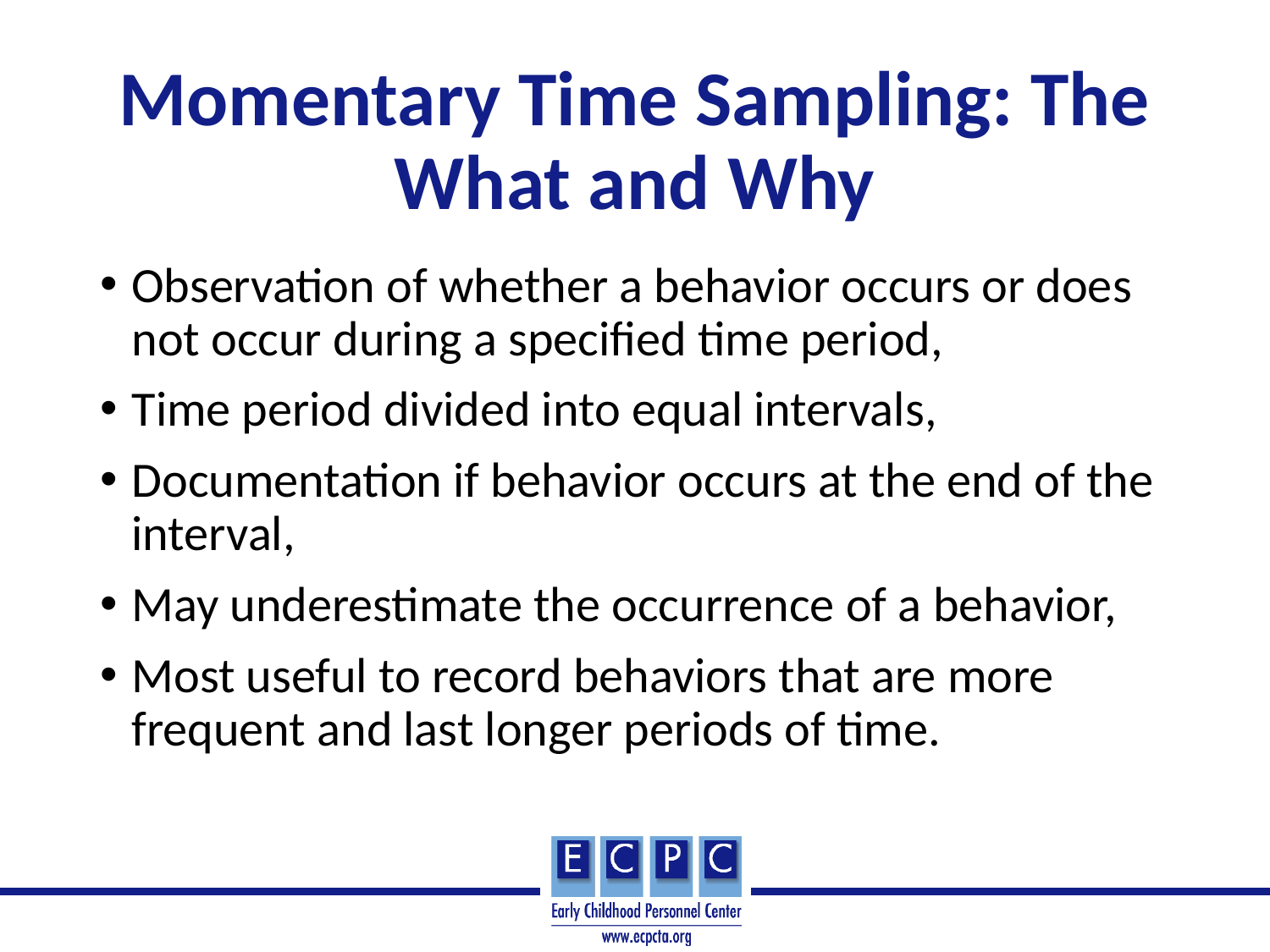

# Momentary Time Sampling: The What and Why
Observation of whether a behavior occurs or does not occur during a specified time period,
Time period divided into equal intervals,
Documentation if behavior occurs at the end of the interval,
May underestimate the occurrence of a behavior,
Most useful to record behaviors that are more frequent and last longer periods of time.